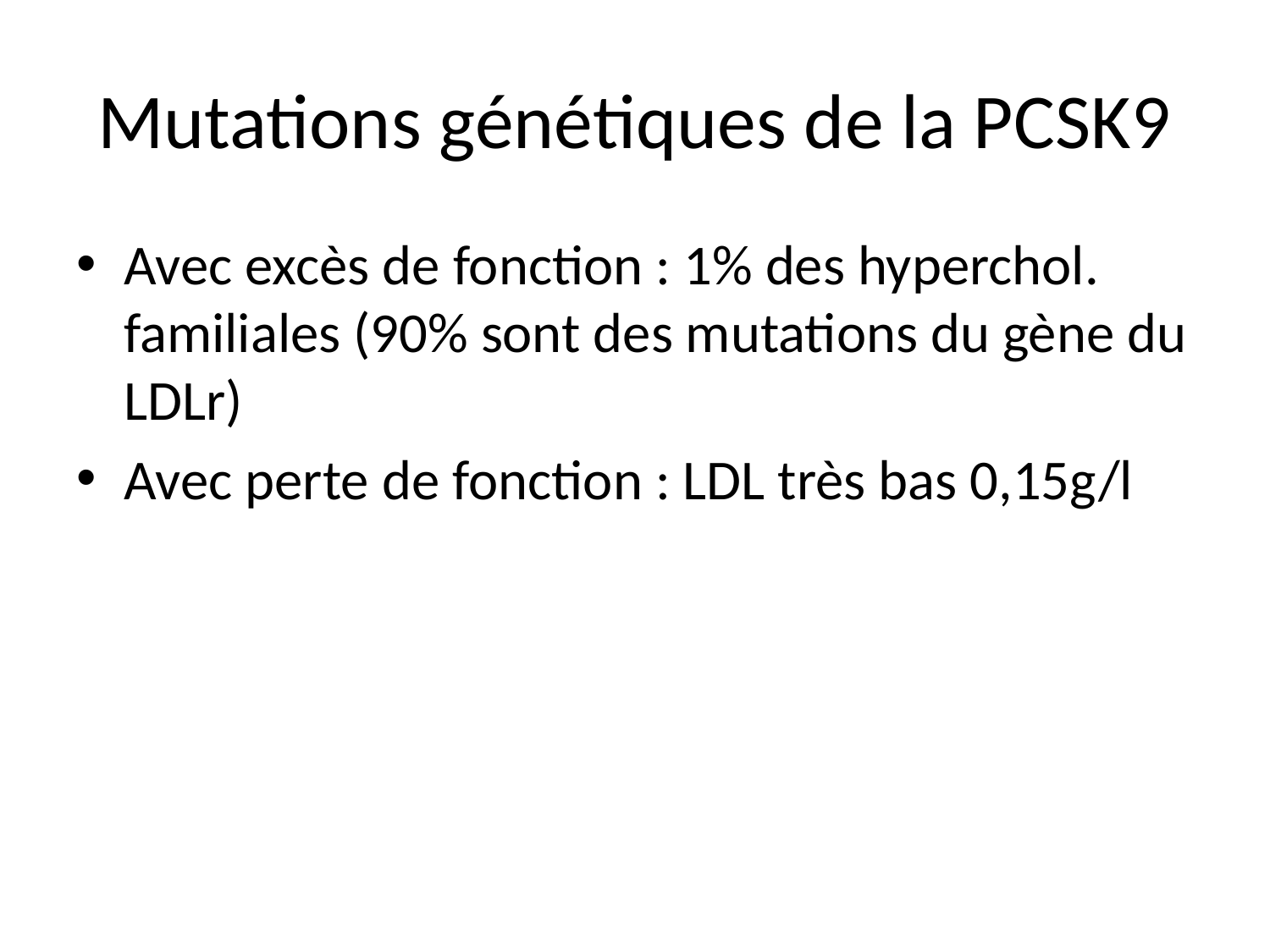

# Mutations génétiques de la PCSK9
Avec excès de fonction : 1% des hyperchol. familiales (90% sont des mutations du gène du LDLr)
Avec perte de fonction : LDL très bas 0,15g/l